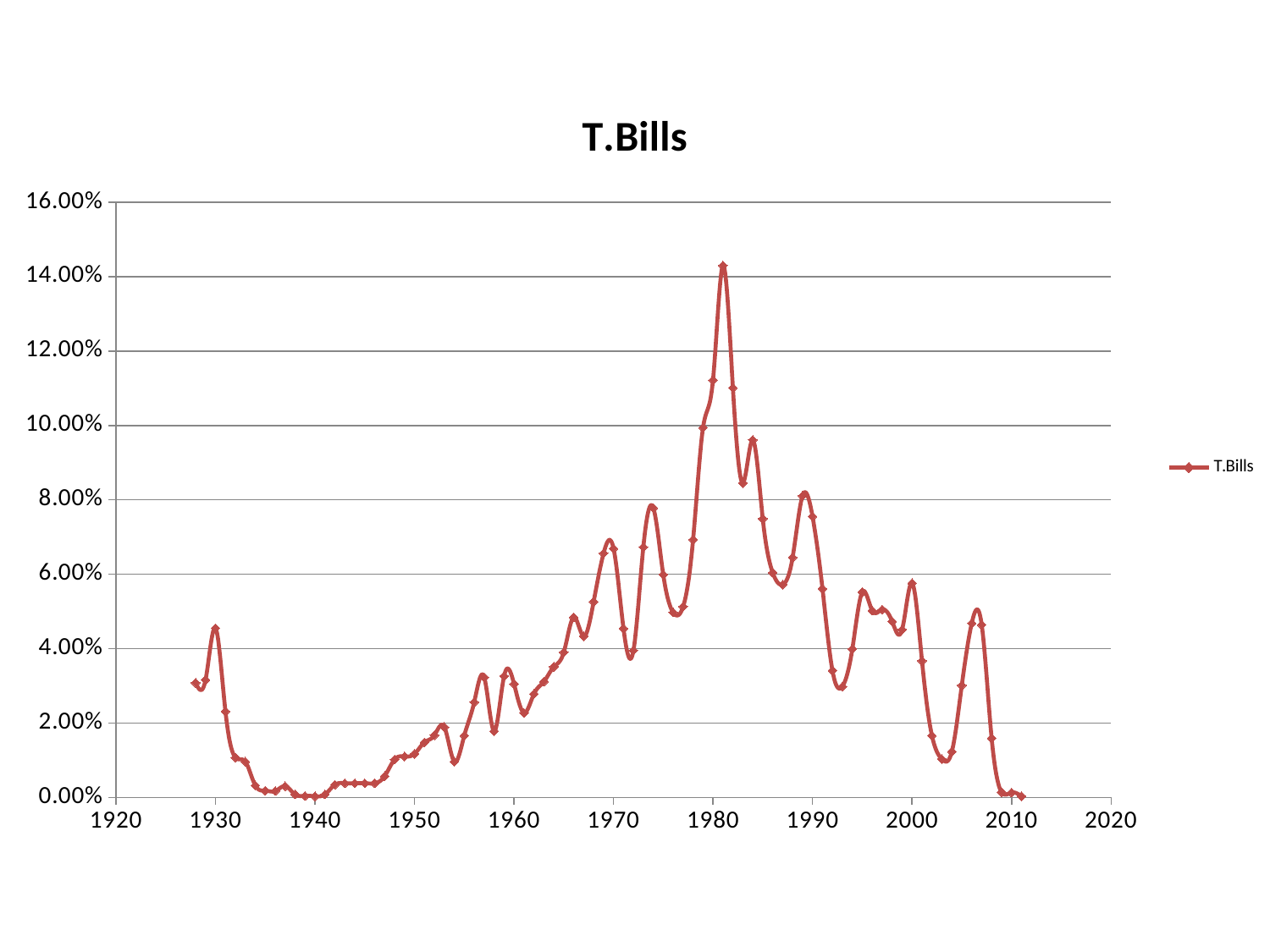

#

### Chart:

| Category | T.Bills |
|---|---|